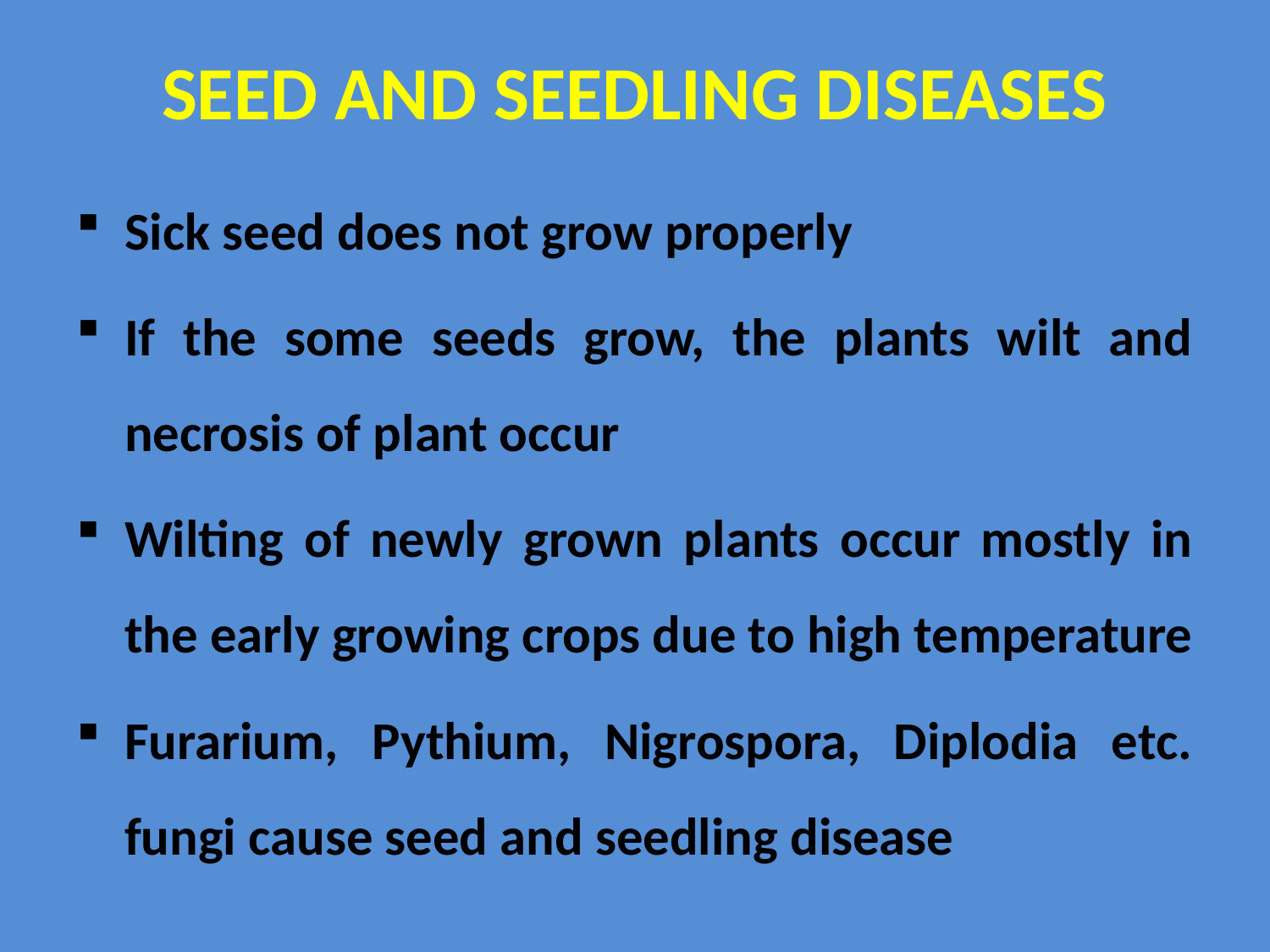

# SEED AND SEEDLING DISEASES
Sick seed does not grow properly
If the some seeds grow, the plants wilt and necrosis of plant occur
Wilting of newly grown plants occur mostly in the early growing crops due to high temperature
Furarium, Pythium, Nigrospora, Diplodia etc. fungi cause seed and seedling disease